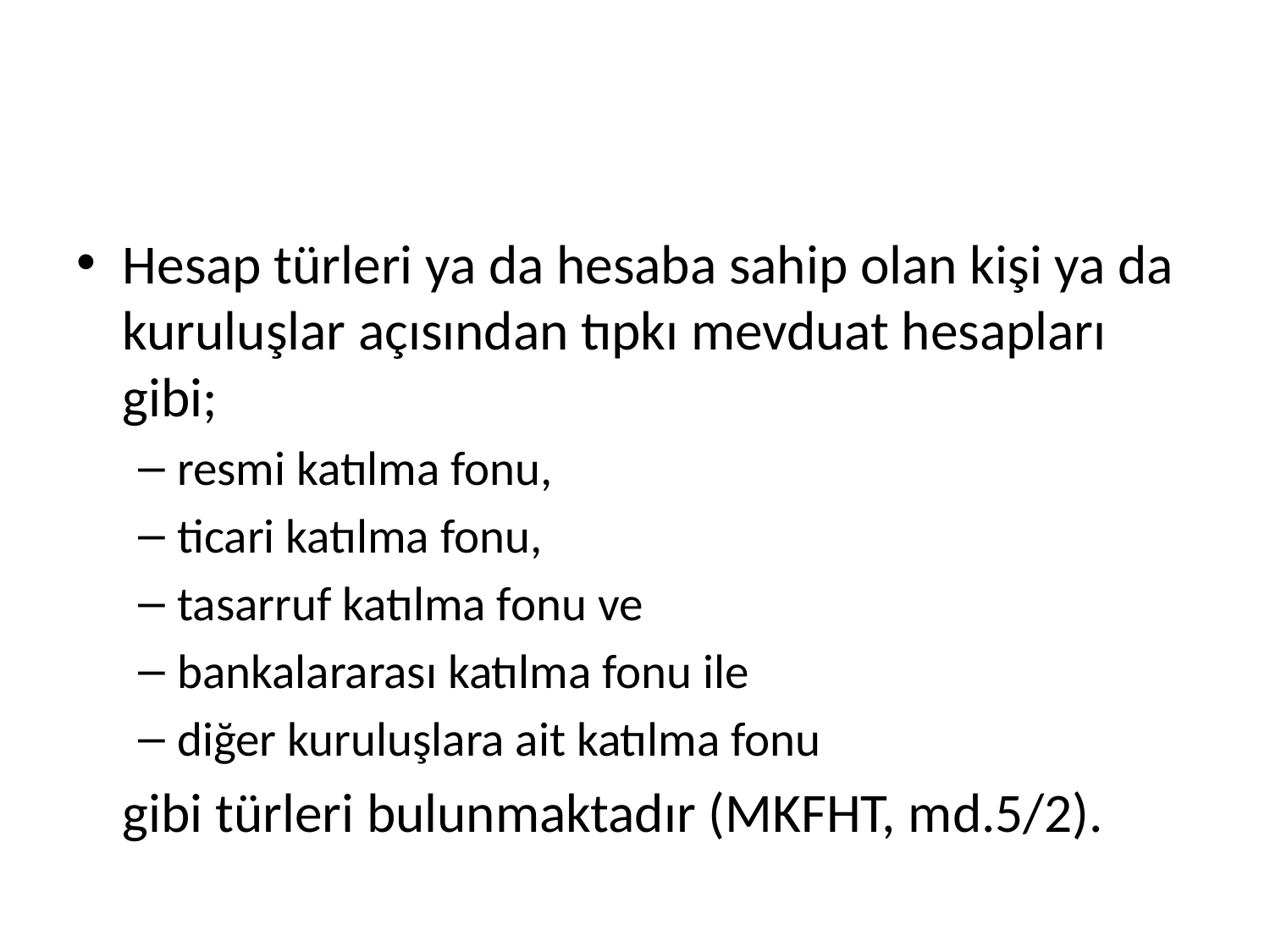

#
Hesap türleri ya da hesaba sahip olan kişi ya da kuruluşlar açısından tıpkı mevduat hesapları gibi;
resmi katılma fonu,
ticari katılma fonu,
tasarruf katılma fonu ve
bankalararası katılma fonu ile
diğer kuruluşlara ait katılma fonu
	gibi türleri bulunmaktadır (MKFHT, md.5/2).